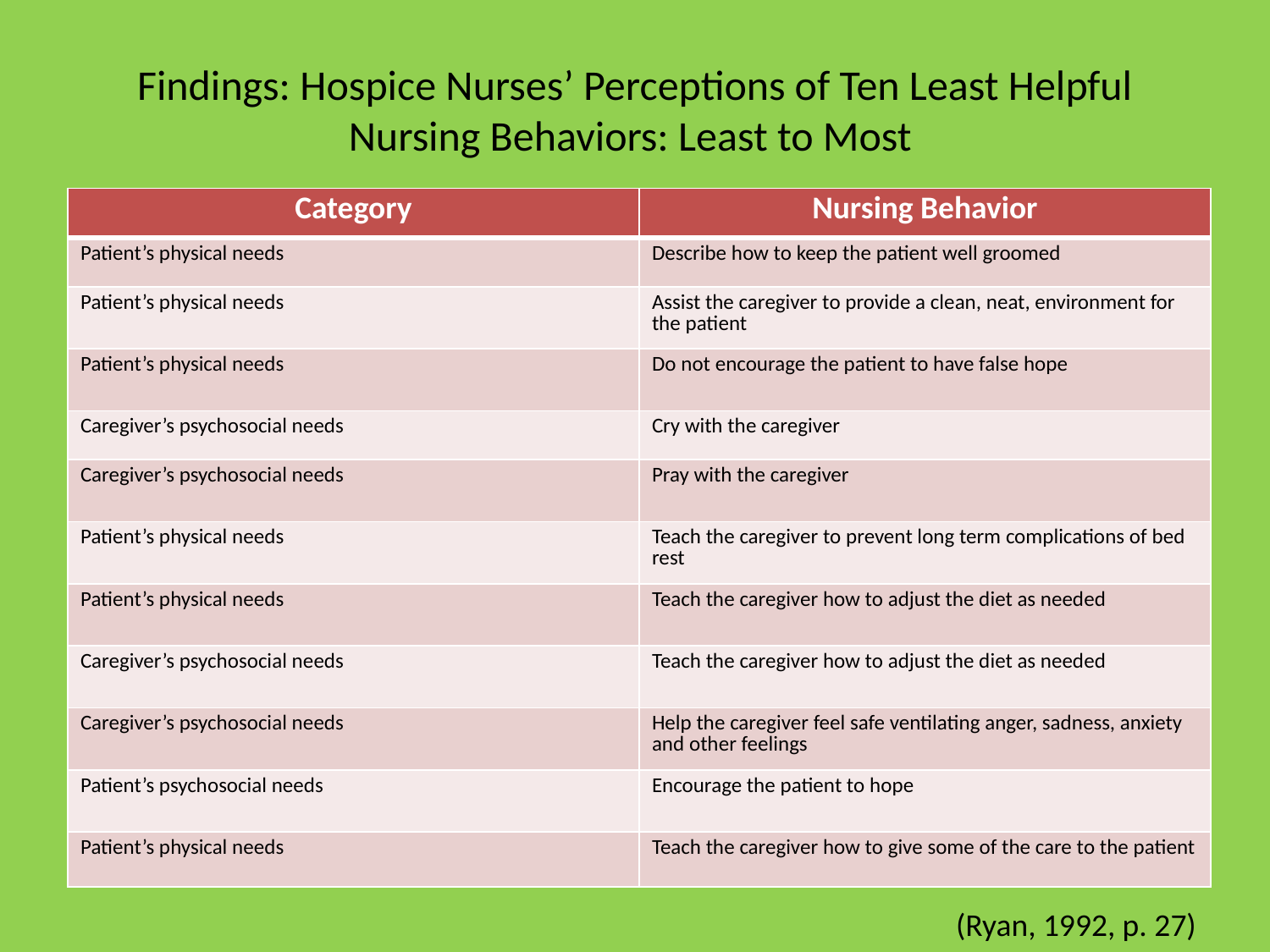

# Findings: Hospice Nurses’ Perceptions of Ten Least Helpful Nursing Behaviors: Least to Most
| Category | Nursing Behavior |
| --- | --- |
| Patient’s physical needs | Describe how to keep the patient well groomed |
| Patient’s physical needs | Assist the caregiver to provide a clean, neat, environment for the patient |
| Patient’s physical needs | Do not encourage the patient to have false hope |
| Caregiver’s psychosocial needs | Cry with the caregiver |
| Caregiver’s psychosocial needs | Pray with the caregiver |
| Patient’s physical needs | Teach the caregiver to prevent long term complications of bed rest |
| Patient’s physical needs | Teach the caregiver how to adjust the diet as needed |
| Caregiver’s psychosocial needs | Teach the caregiver how to adjust the diet as needed |
| Caregiver’s psychosocial needs | Help the caregiver feel safe ventilating anger, sadness, anxiety and other feelings |
| Patient’s psychosocial needs | Encourage the patient to hope |
| Patient’s physical needs | Teach the caregiver how to give some of the care to the patient |
(Ryan, 1992, p. 27)